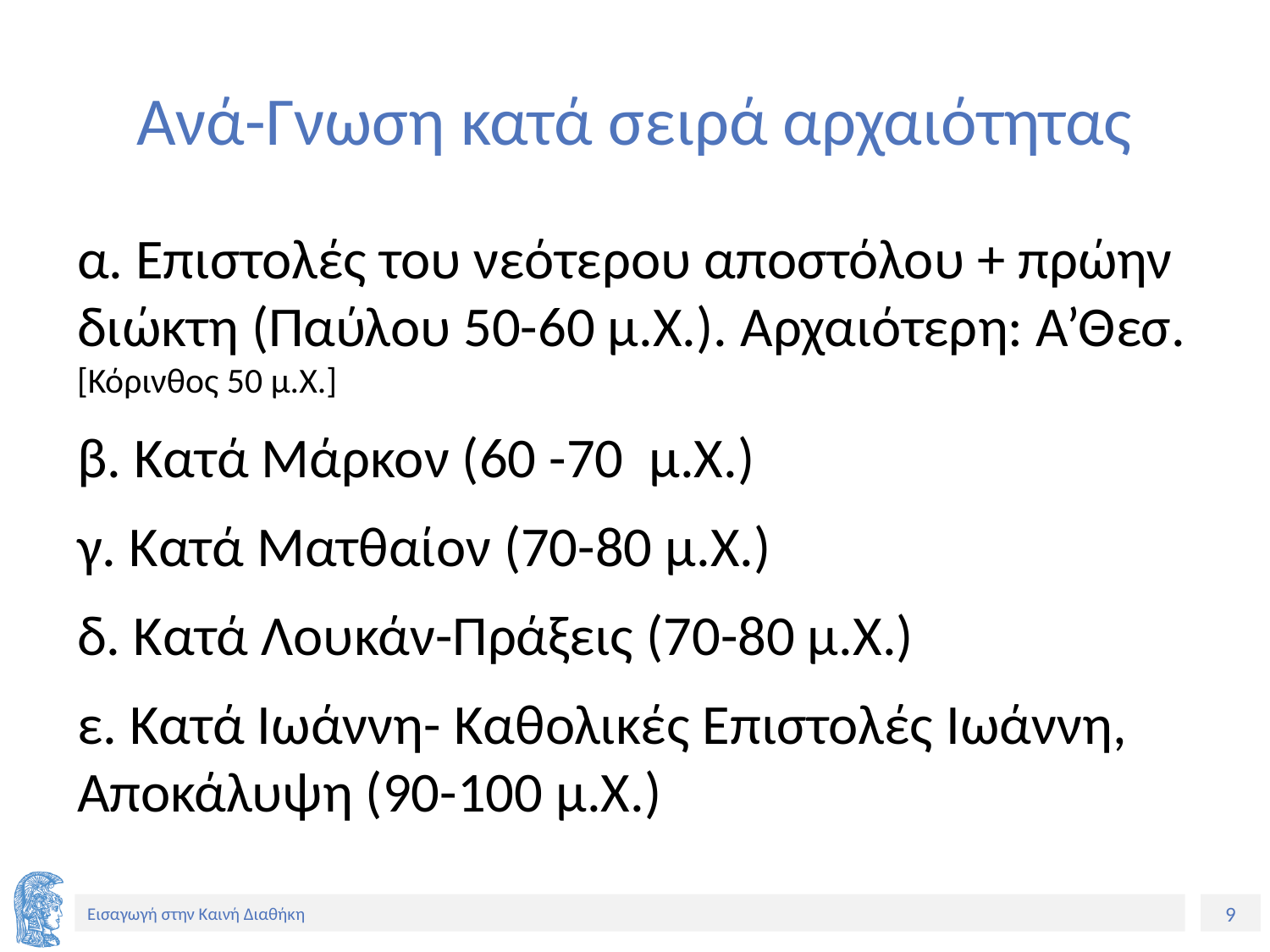

# Ανά-Γνωση κατά σειρά αρχαιότητας
α. Επιστολές του νεότερου αποστόλου + πρώην διώκτη (Παύλου 50-60 μ.Χ.). Αρχαιότερη: Α’Θεσ. [Κόρινθος 50 μ.Χ.]
β. Κατά Μάρκον (60 -70  μ.Χ.)
γ. Κατά Ματθαίον (70-80 μ.Χ.)
δ. Κατά Λουκάν-Πράξεις (70-80 μ.Χ.)
ε. Κατά Ιωάννη- Καθολικές Επιστολές Ιωάννη, Αποκάλυψη (90-100 μ.Χ.)